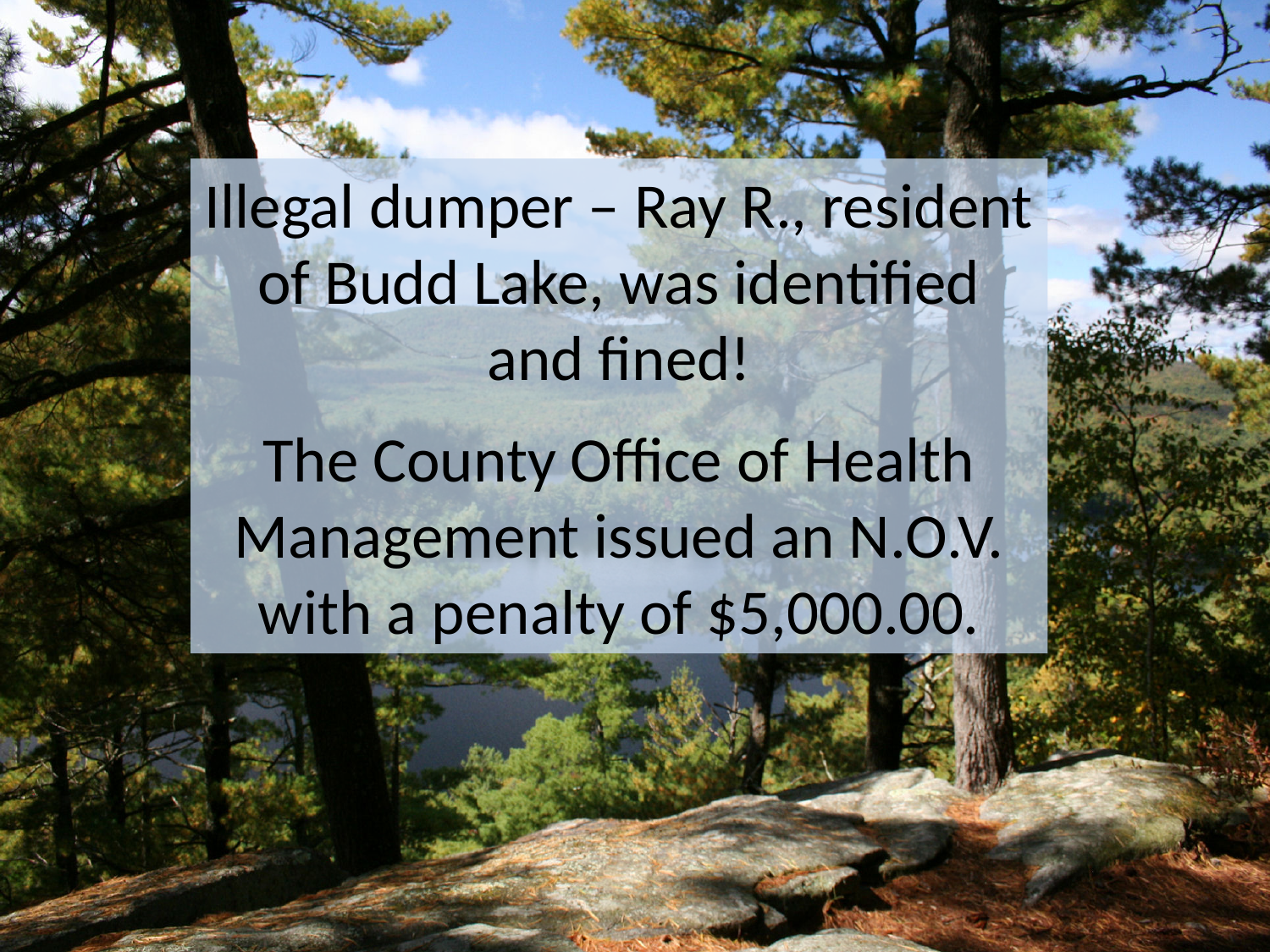

Illegal dumper – Ray R., resident of Budd Lake, was identified and fined!

The County Office of Health Management issued an N.O.V. with a penalty of $5,000.00.